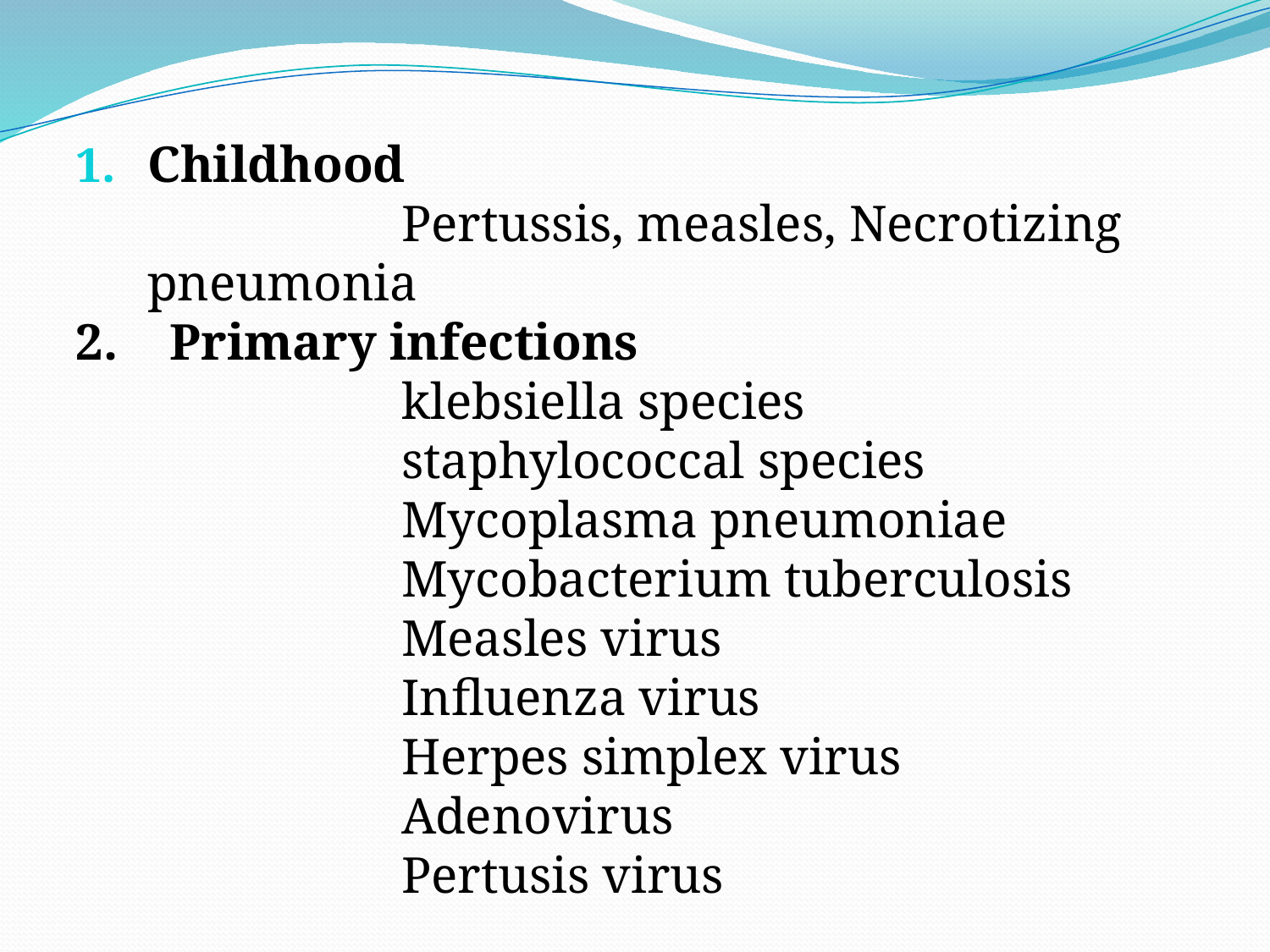

Childhood
			Pertussis, measles, Necrotizing pneumonia
2.    Primary infections
			klebsiella species
			staphylococcal species
			Mycoplasma pneumoniae
			Mycobacterium tuberculosis
			Measles virus
			Influenza virus
			Herpes simplex virus
			Adenovirus
			Pertusis virus